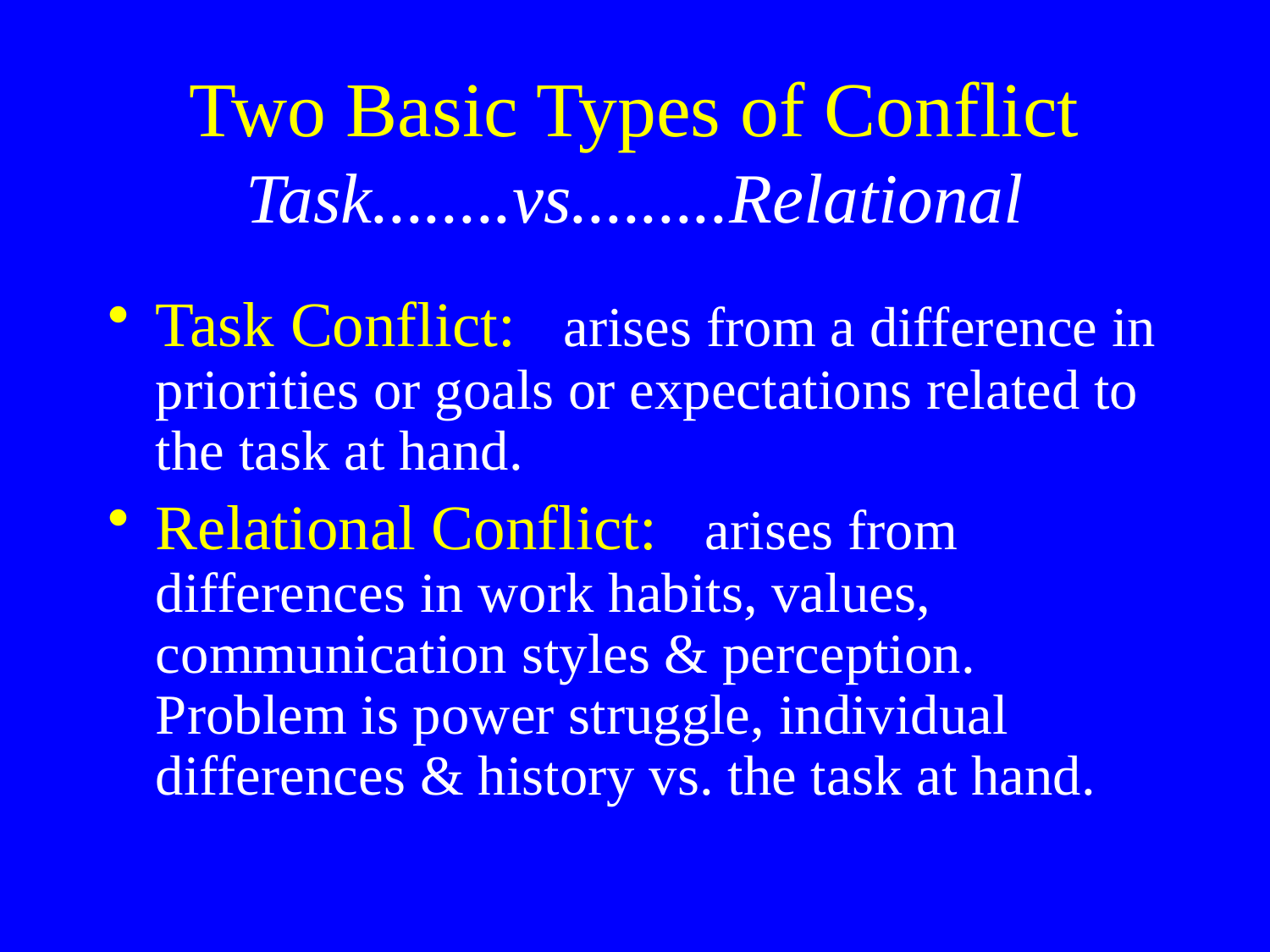

# Two Basic Types of Conflict Task........vs.........Relational
Task Conflict:   arises from a difference in priorities or goals or expectations related to the task at hand.
Relational Conflict:   arises from differences in work habits, values, communication styles & perception.  Problem is power struggle, individual differences & history vs. the task at hand.